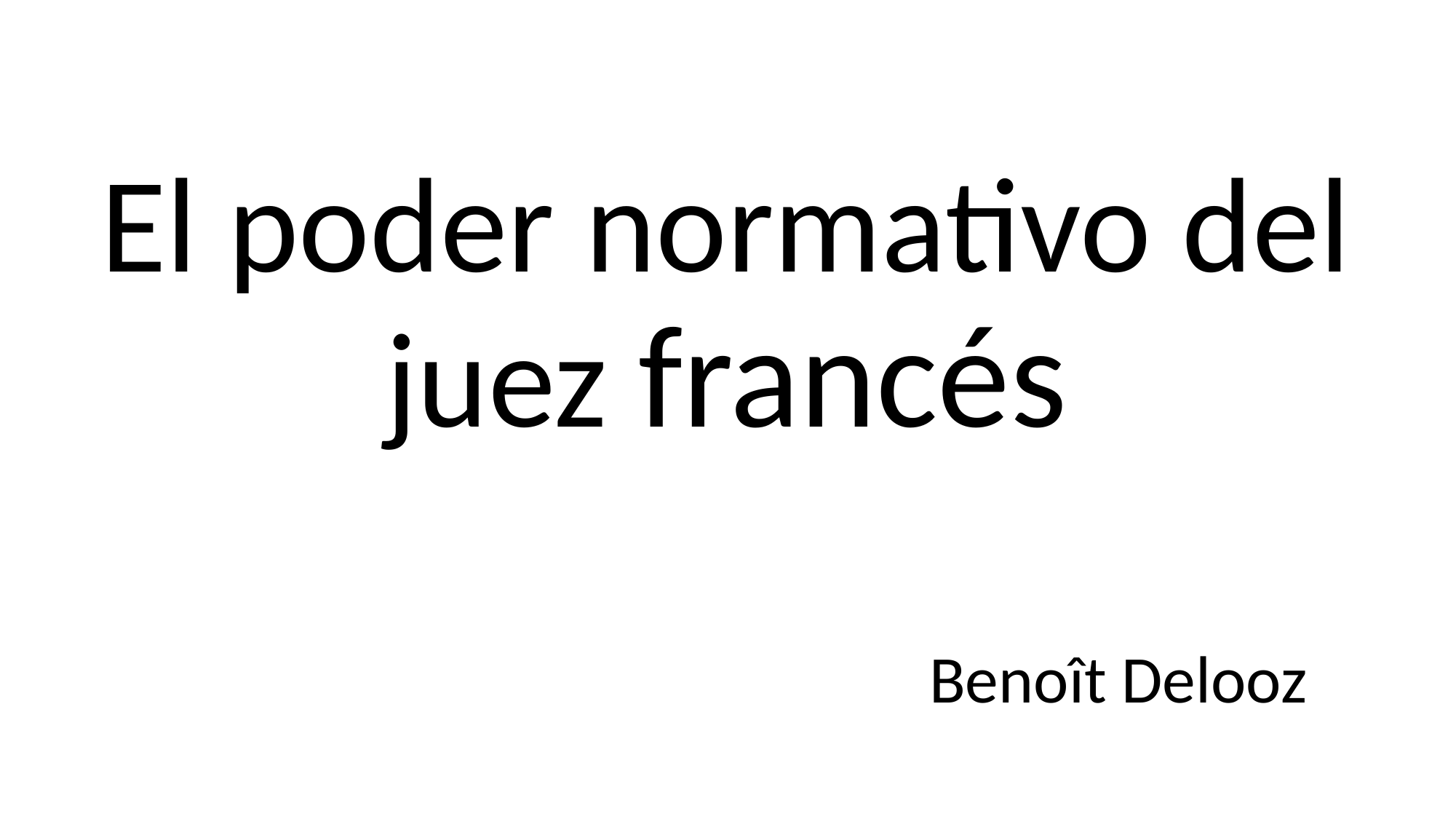

# El poder normativo del juez francés
Benoît Delooz